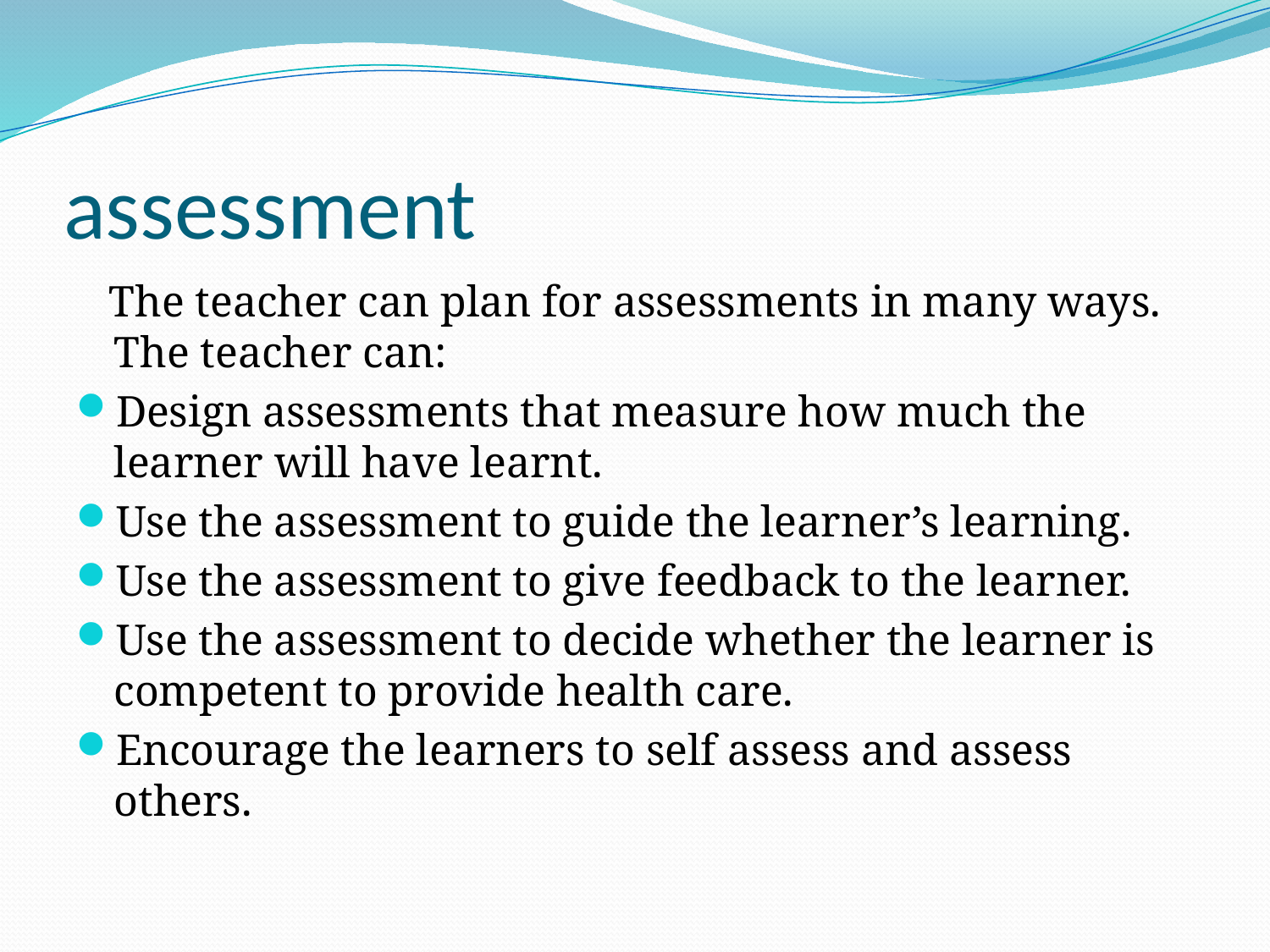

# assessment
   The teacher can plan for assessments in many ways. The teacher can:
Design assessments that measure how much the learner will have learnt.
Use the assessment to guide the learner’s learning.
Use the assessment to give feedback to the learner.
Use the assessment to decide whether the learner is competent to provide health care.
Encourage the learners to self assess and assess others.